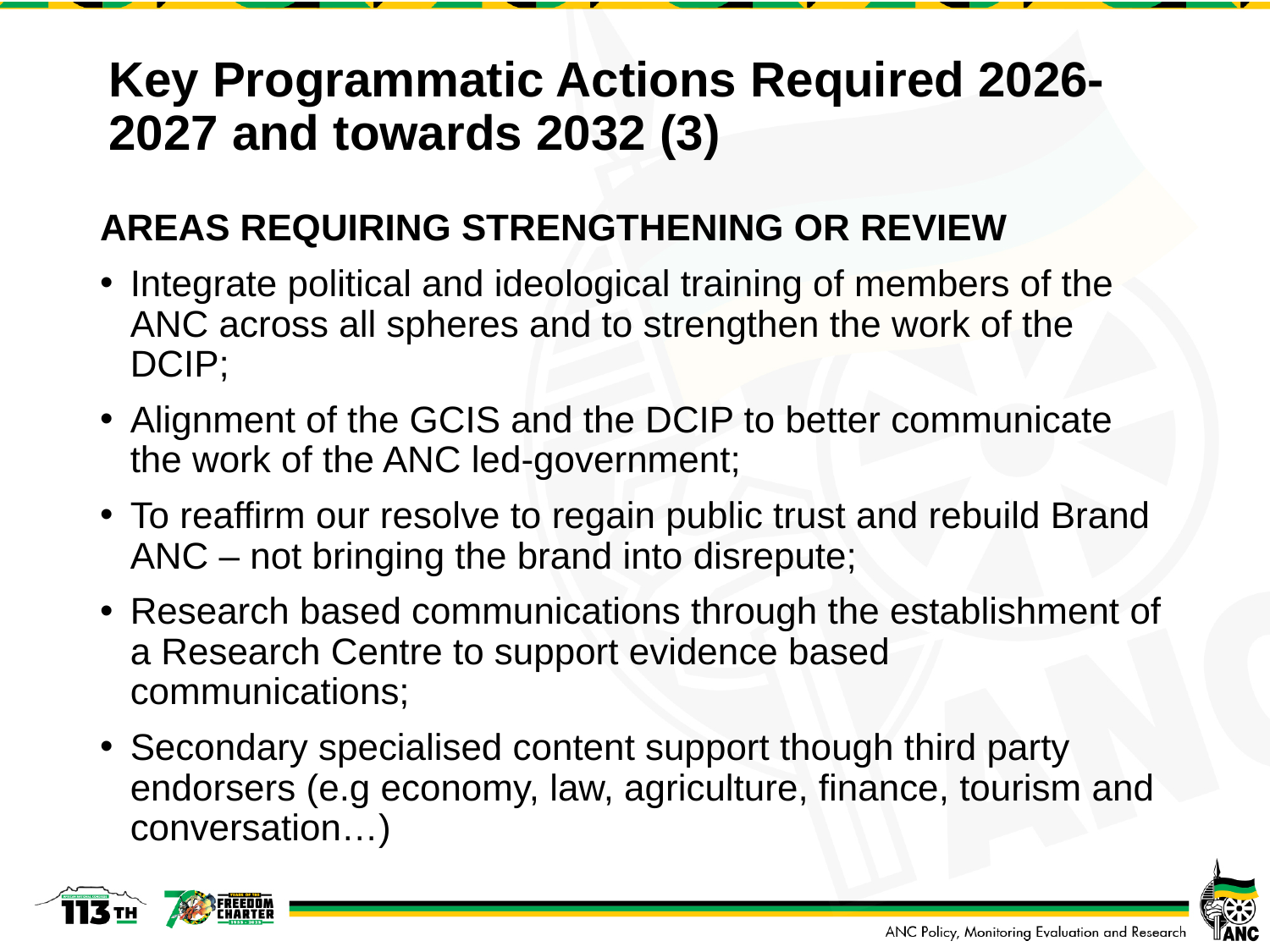

# Key Programmatic Actions Required 2026-2027 and towards 2032 (3)
AREAS REQUIRING STRENGTHENING OR REVIEW
Integrate political and ideological training of members of the ANC across all spheres and to strengthen the work of the DCIP;
Alignment of the GCIS and the DCIP to better communicate the work of the ANC led-government;
To reaffirm our resolve to regain public trust and rebuild Brand ANC – not bringing the brand into disrepute;
Research based communications through the establishment of a Research Centre to support evidence based communications;
Secondary specialised content support though third party endorsers (e.g economy, law, agriculture, finance, tourism and conversation…)